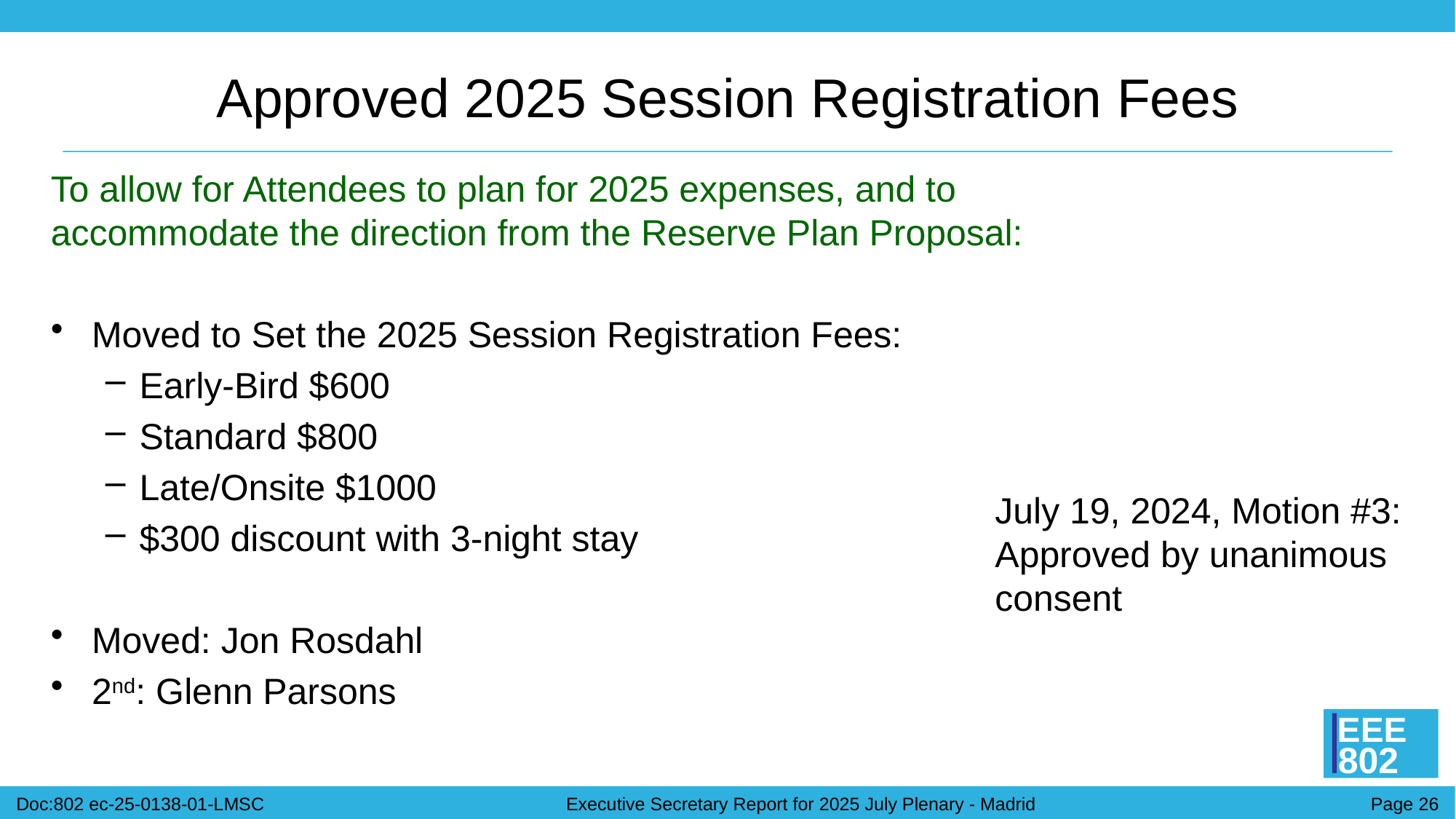

# Approved 2025 Session Registration Fees
To allow for Attendees to plan for 2025 expenses, and to accommodate the direction from the Reserve Plan Proposal:

Moved to Set the 2025 Session Registration Fees:
Early-Bird $600
Standard $800
Late/Onsite $1000
$300 discount with 3-night stay

Moved: Jon Rosdahl
2nd: Glenn Parsons
July 19, 2024, Motion #3: Approved by unanimous consent